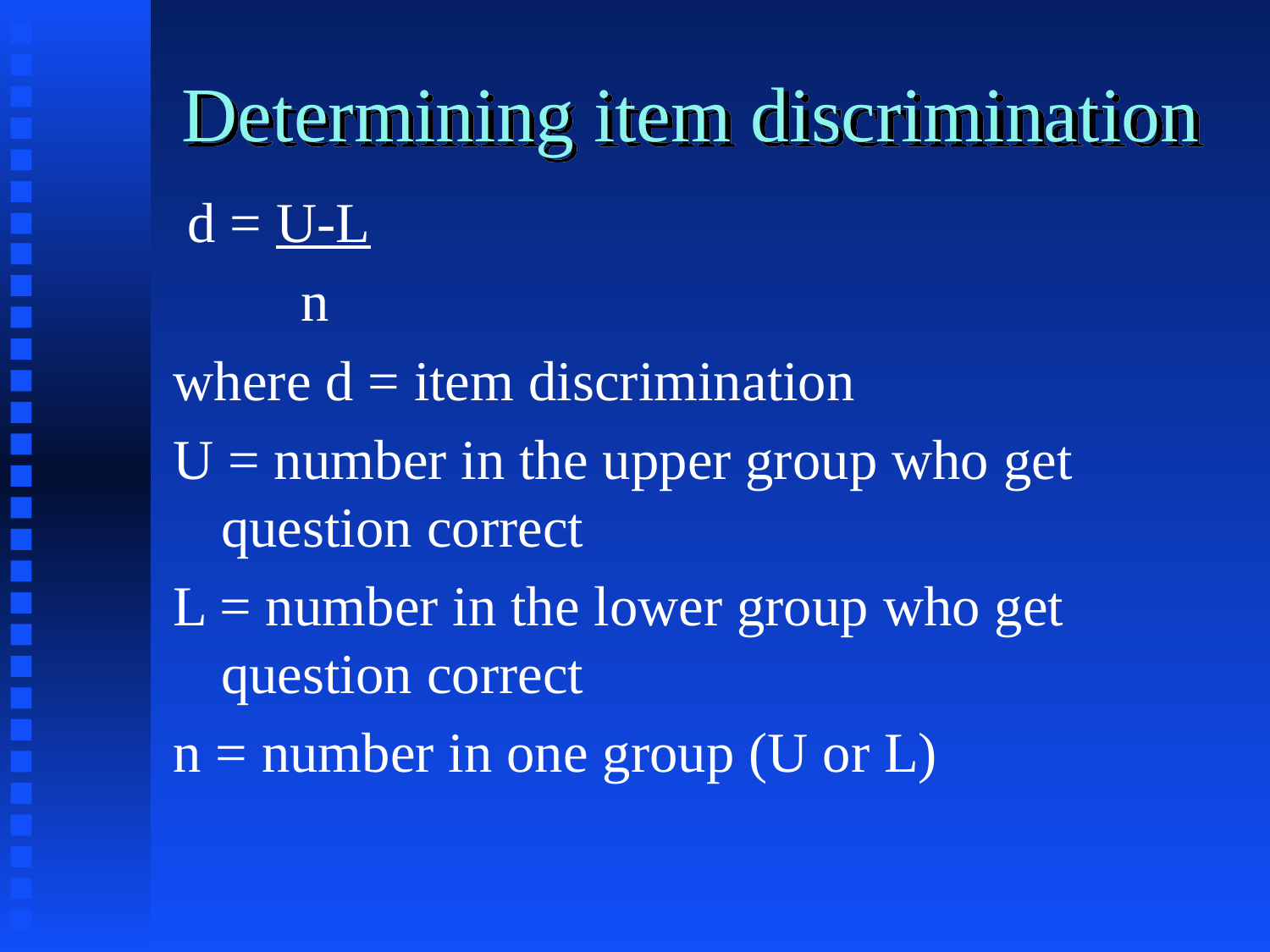

# Determining item discrimination
 d = U-L
         n
where d = item discrimination
U = number in the upper group who get question correct
L = number in the lower group who get question correct
n = number in one group (U or L)